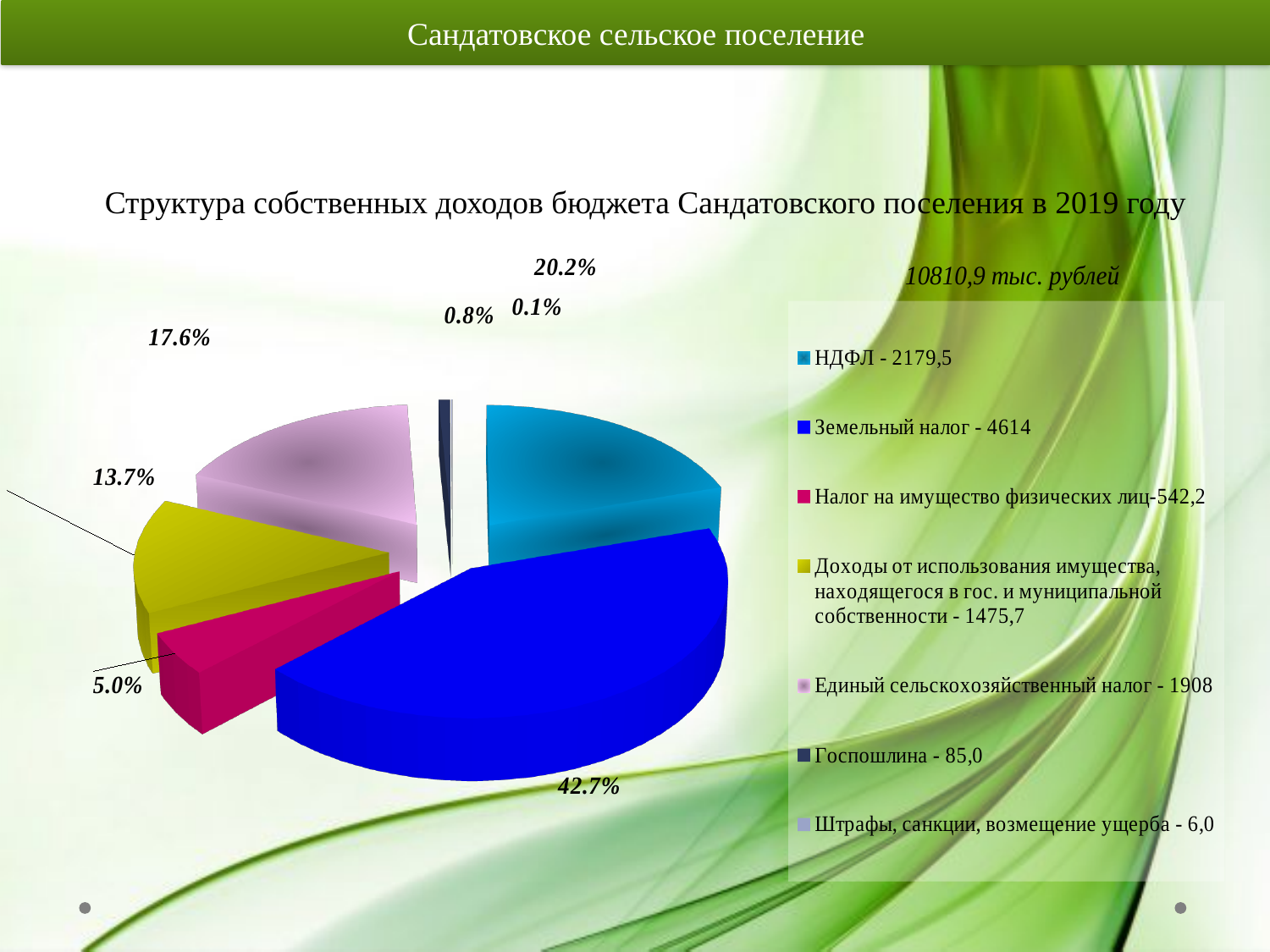

Сандатовское сельское поселение
# Структура собственных доходов бюджета Сандатовского поселения в 2019 году

[unsupported chart]